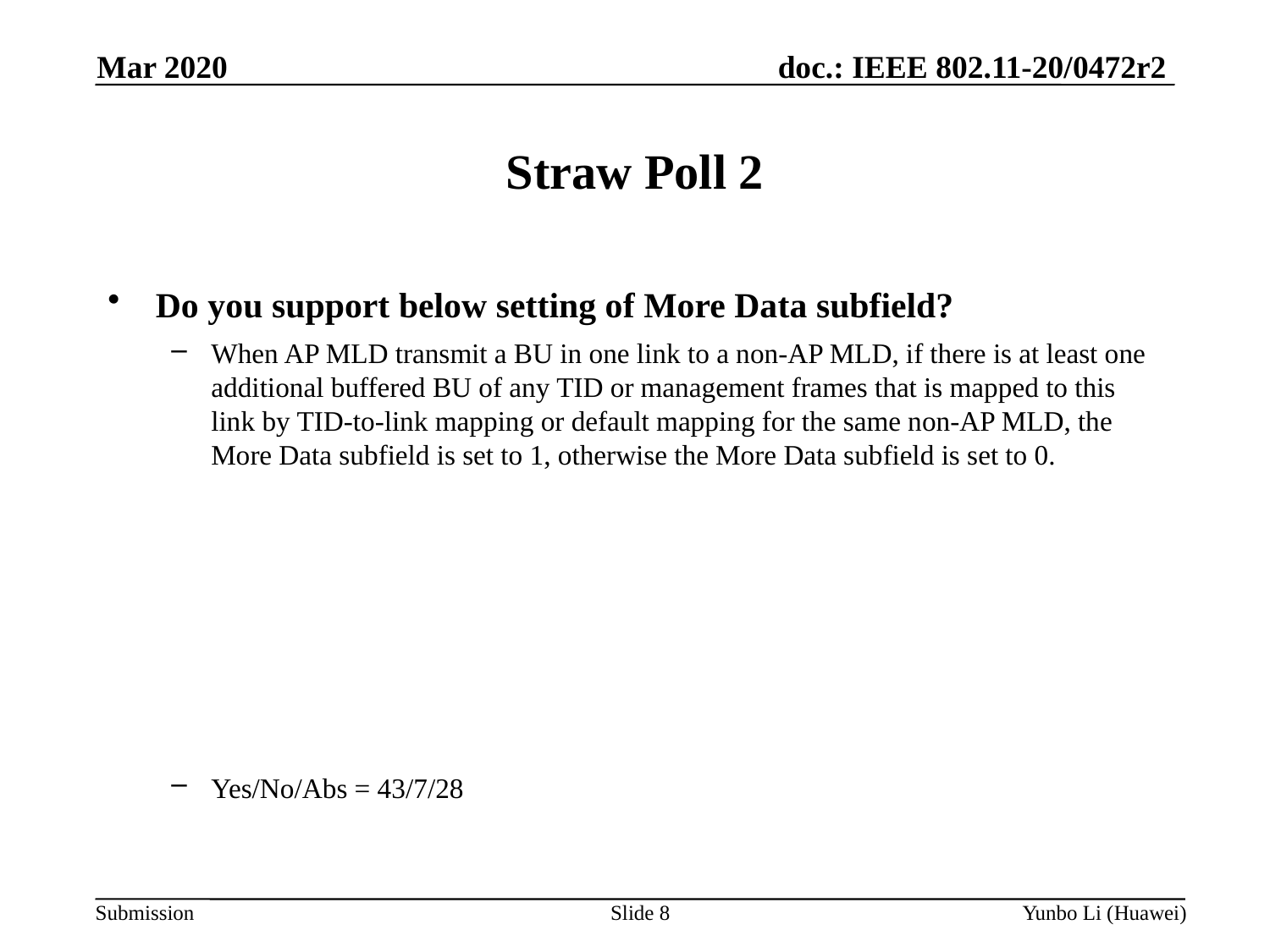

Mar 2020
Straw Poll 2
Do you support below setting of More Data subfield?
When AP MLD transmit a BU in one link to a non-AP MLD, if there is at least one additional buffered BU of any TID or management frames that is mapped to this link by TID-to-link mapping or default mapping for the same non-AP MLD, the More Data subfield is set to 1, otherwise the More Data subfield is set to 0.

Yes/No/Abs = 43/7/28

Slide 8
Yunbo Li (Huawei)